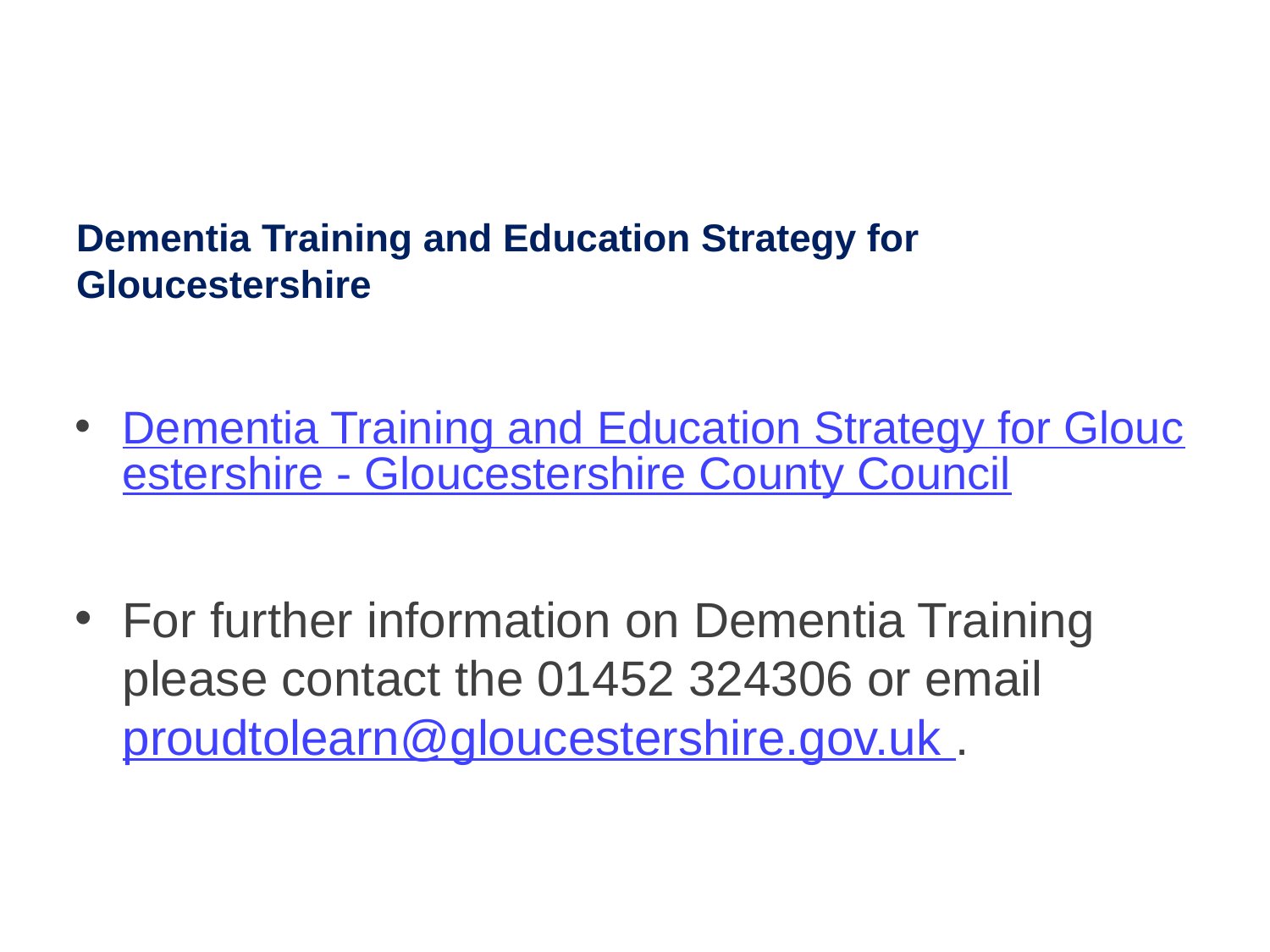

# Dementia Training and Education Strategy for Gloucestershire

Dementia Training and Education Strategy for Gloucestershire - Gloucestershire County Council

For further information on Dementia Training please contact the 01452 324306 or email proudtolearn@gloucestershire.gov.uk .